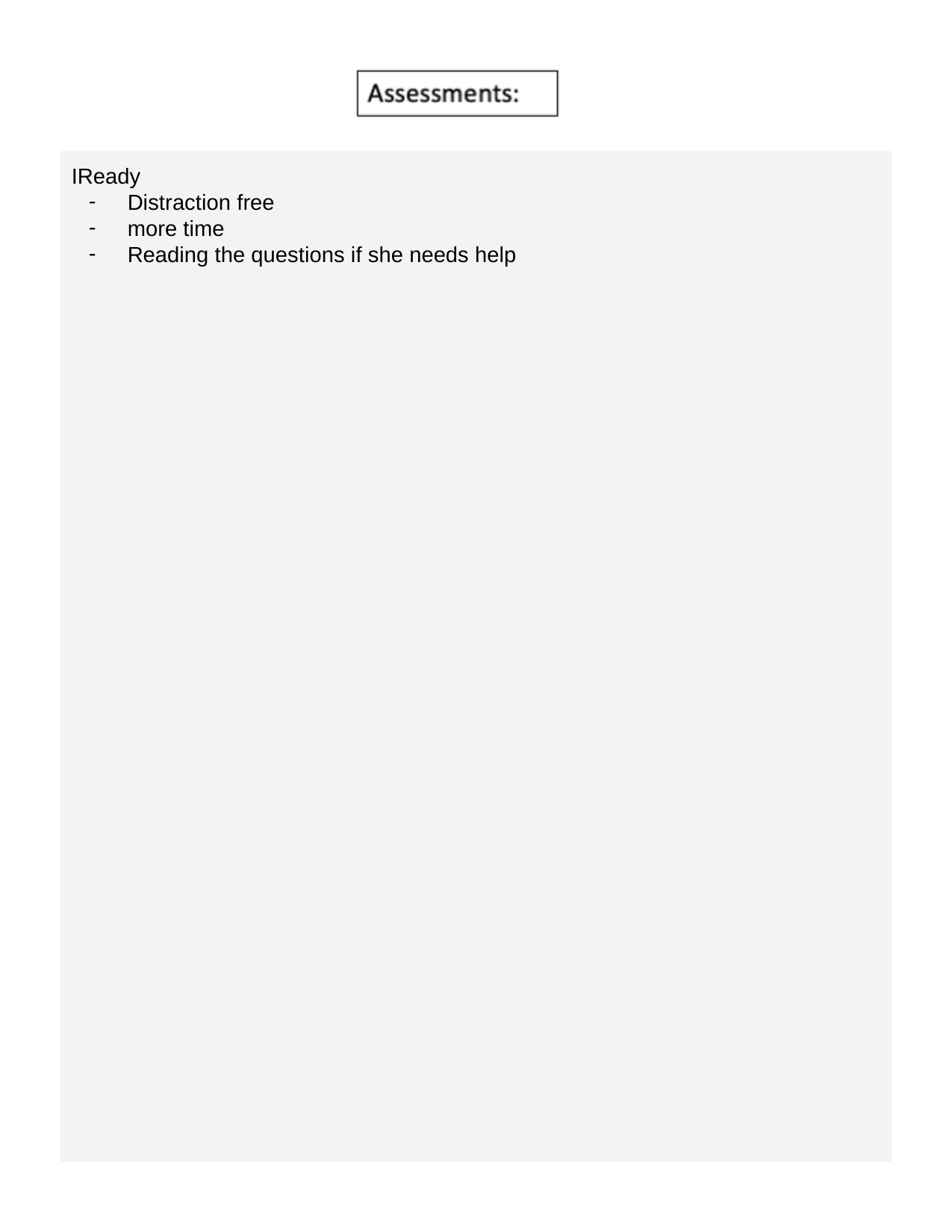

IReady
Distraction free
more time
Reading the questions if she needs help